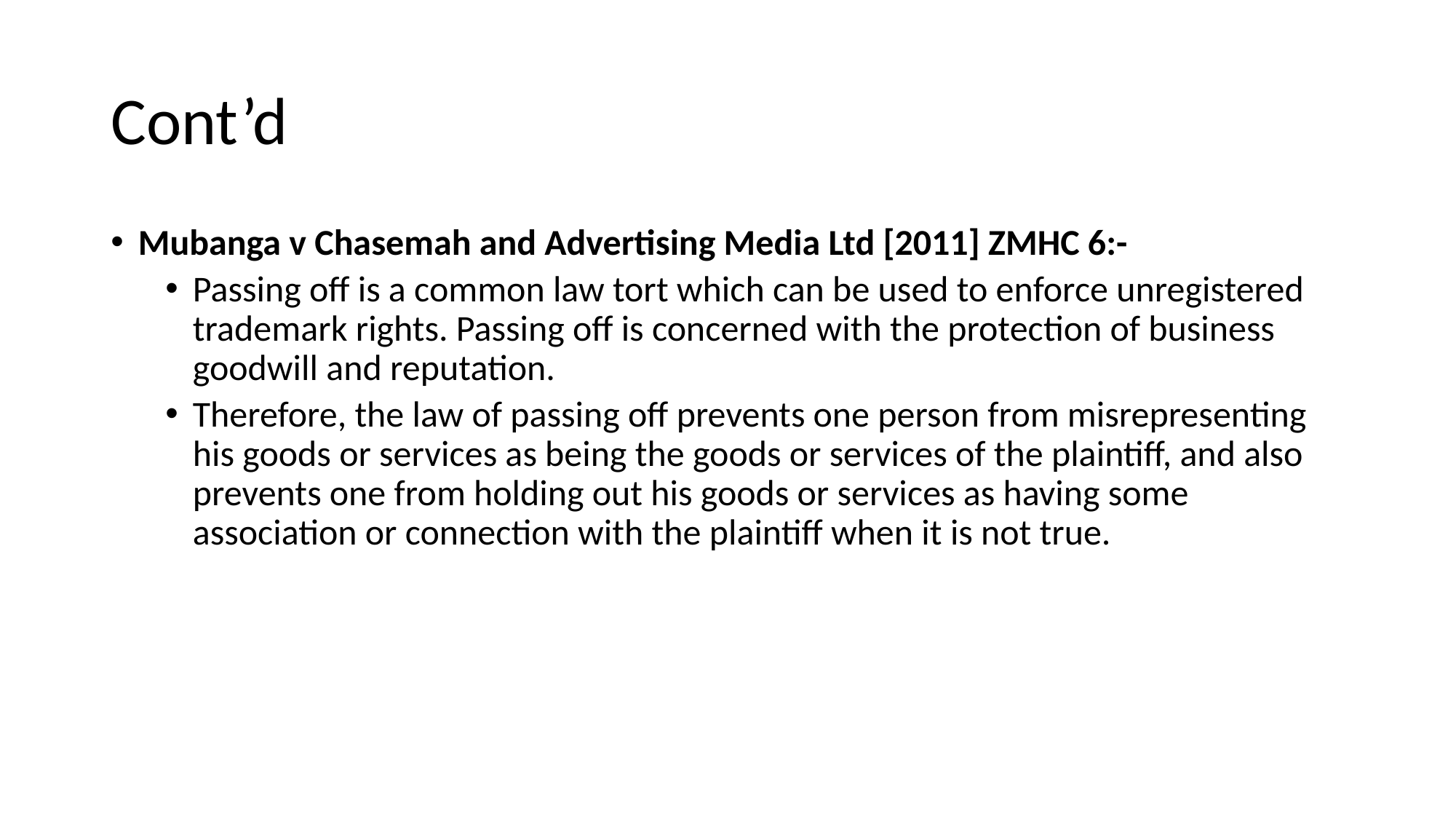

# Cont’d
Mubanga v Chasemah and Advertising Media Ltd [2011] ZMHC 6:-
Passing off is a common law tort which can be used to enforce unregistered trademark rights. Passing off is concerned with the protection of business goodwill and reputation.
Therefore, the law of passing off prevents one person from misrepresenting his goods or services as being the goods or services of the plaintiff, and also prevents one from holding out his goods or services as having some association or connection with the plaintiff when it is not true.